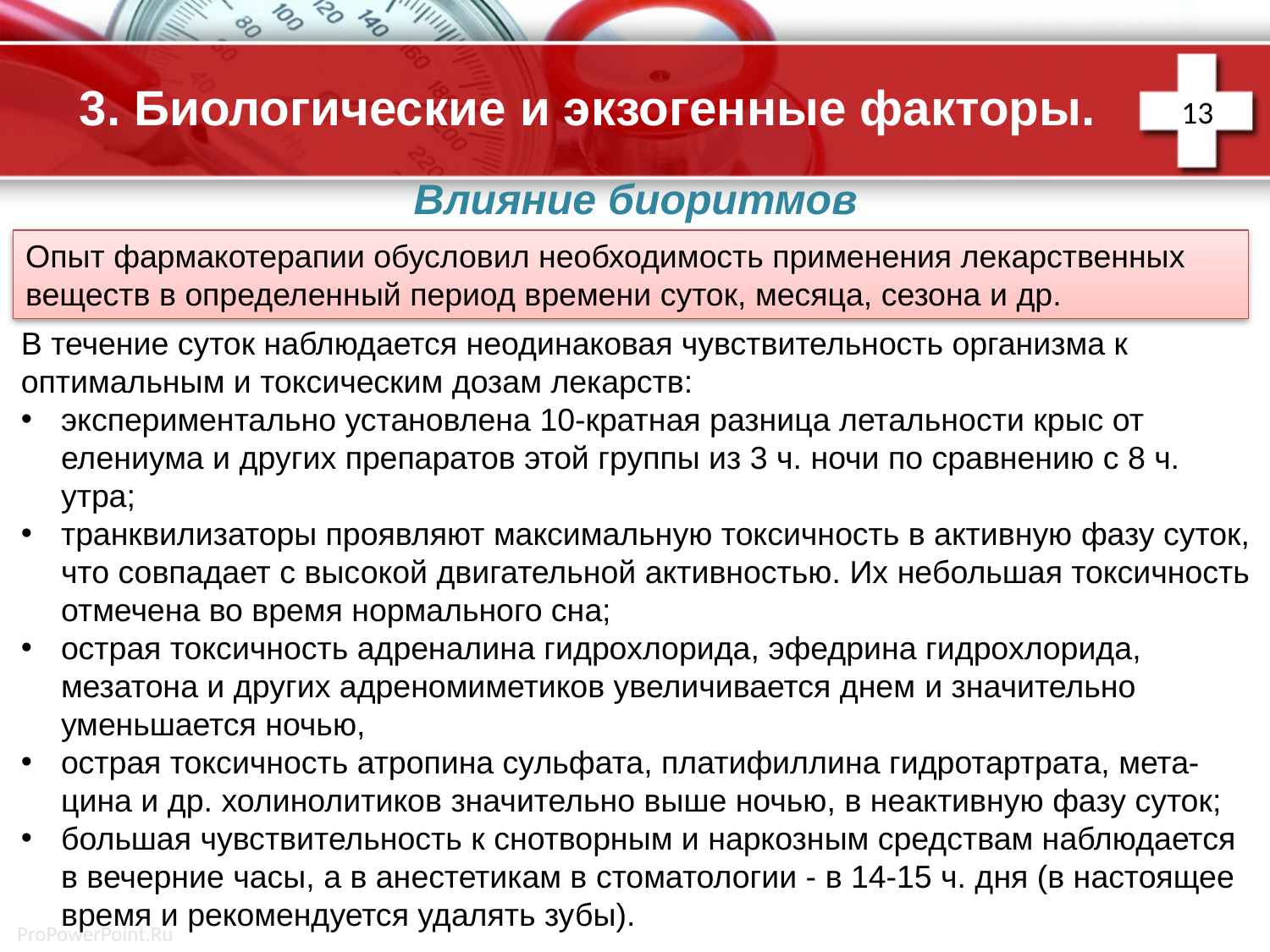

# 3. Биологические и экзогенные факторы.
13
Влияние биоритмов
Опыт фармакотерапии обусловил необходимость применения лекарственных веществ в определенный период времени суток, месяца, сезона и др.
В течение суток наблюдается неодинаковая чувствительность организма к оптимальным и токсическим дозам лекарств:
экспериментально установлена ​​10-кратная разница летальности крыс от елениума и других препаратов этой группы из 3 ч. ночи по сравнению с 8 ч. утра;
транквилизаторы проявляют максимальную токсичность в активную фазу суток, что совпадает с высокой двигательной активностью. Их небольшая токсичность отмечена во время нормального сна;
острая токсичность адреналина гидрохлорида, эфедрина гидрохлорида, мезатона и других адреномиметиков увеличивается днем ​​и значительно уменьшается ночью,
острая токсичность атропина сульфата, платифиллина гидротартрата, мета-цина и др. холинолитиков значительно выше ночью, в неактивную фазу суток;
большая чувствительность к снотворным и наркозным средствам наблюдается в вечерние часы, а в анестетикам в стоматологии - в 14-15 ч. дня (в настоящее время и рекомендуется удалять зубы).